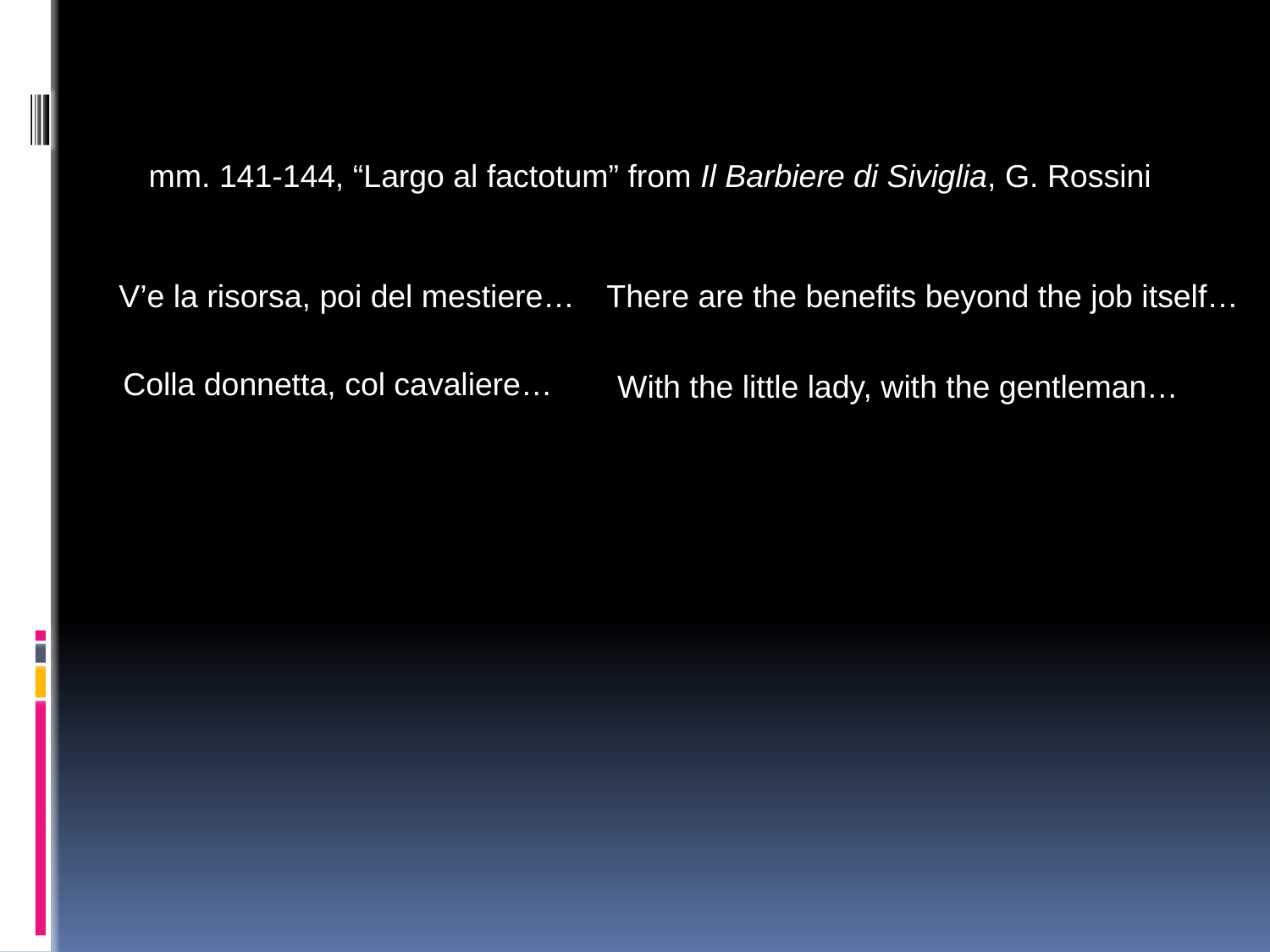

mm. 141-144, “Largo al factotum” from Il Barbiere di Siviglia, G. Rossini
V’e la risorsa, poi del mestiere…
There are the benefits beyond the job itself…
Colla donnetta, col cavaliere…
With the little lady, with the gentleman…